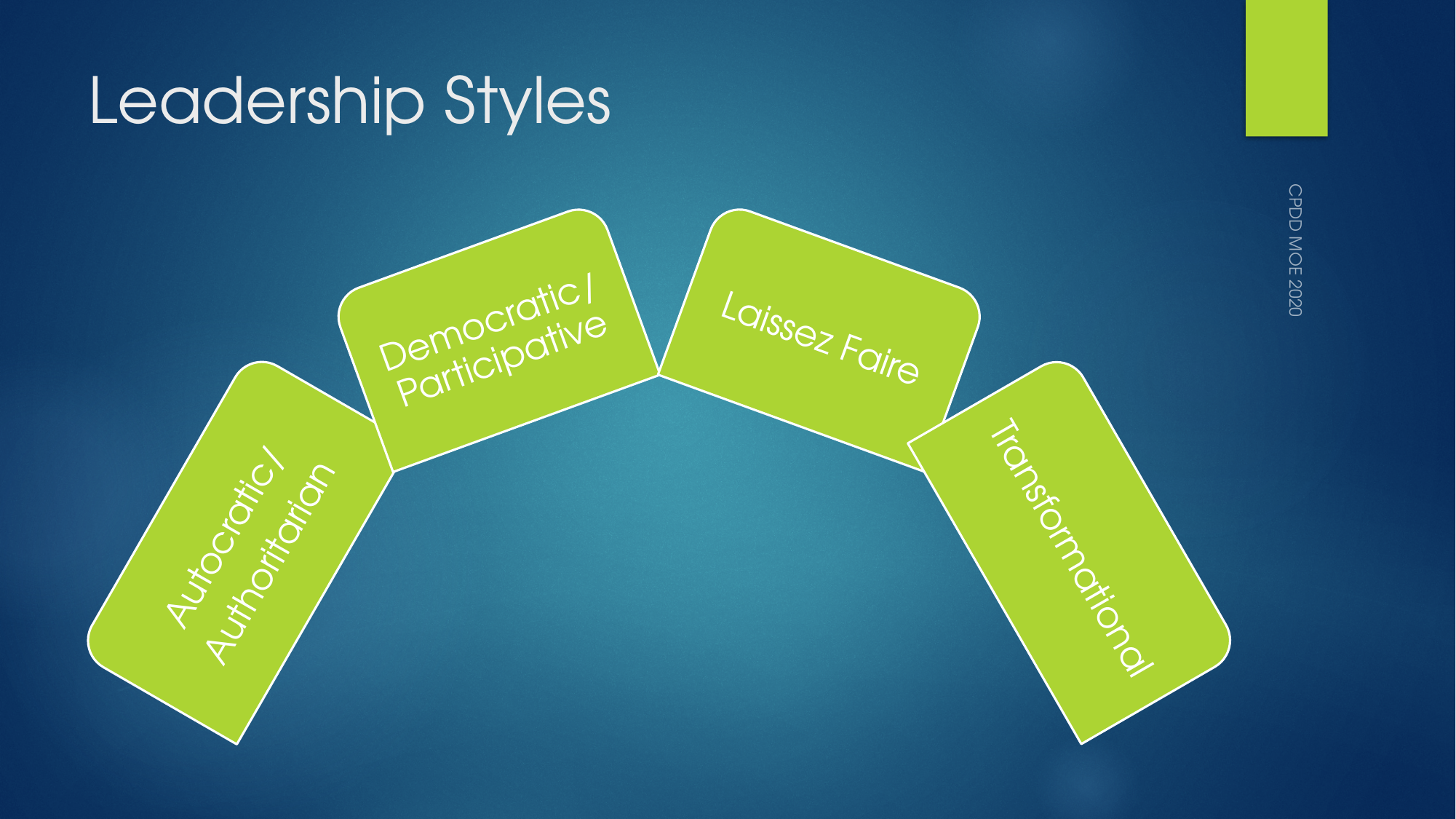

# Leadership Styles
Autocratic/
Authoritarian
Democratic/Participative
Laissez Faire
Transformational
CPDD MOE 2020